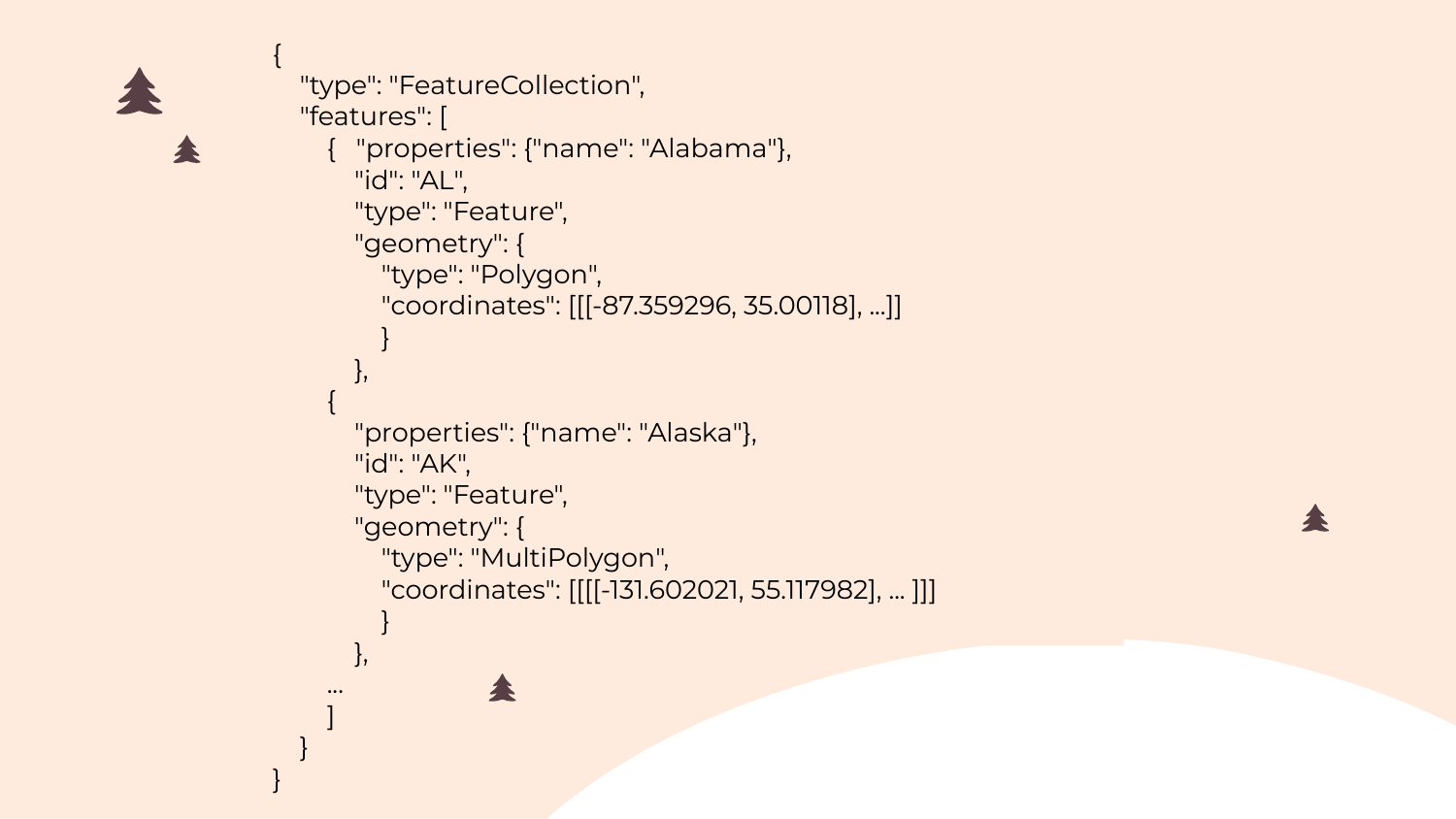

{
    "type": "FeatureCollection",
    "features": [
        {   "properties": {"name": "Alabama"},
            "id": "AL",
            "type": "Feature",
            "geometry": {
                "type": "Polygon",
                "coordinates": [[[-87.359296, 35.00118], ...]]
                }
            },
        {
            "properties": {"name": "Alaska"},
            "id": "AK",
            "type": "Feature",
            "geometry": {
                "type": "MultiPolygon",
                "coordinates": [[[[-131.602021, 55.117982], ... ]]]
                }
            },
        ...
        ]
    }
}